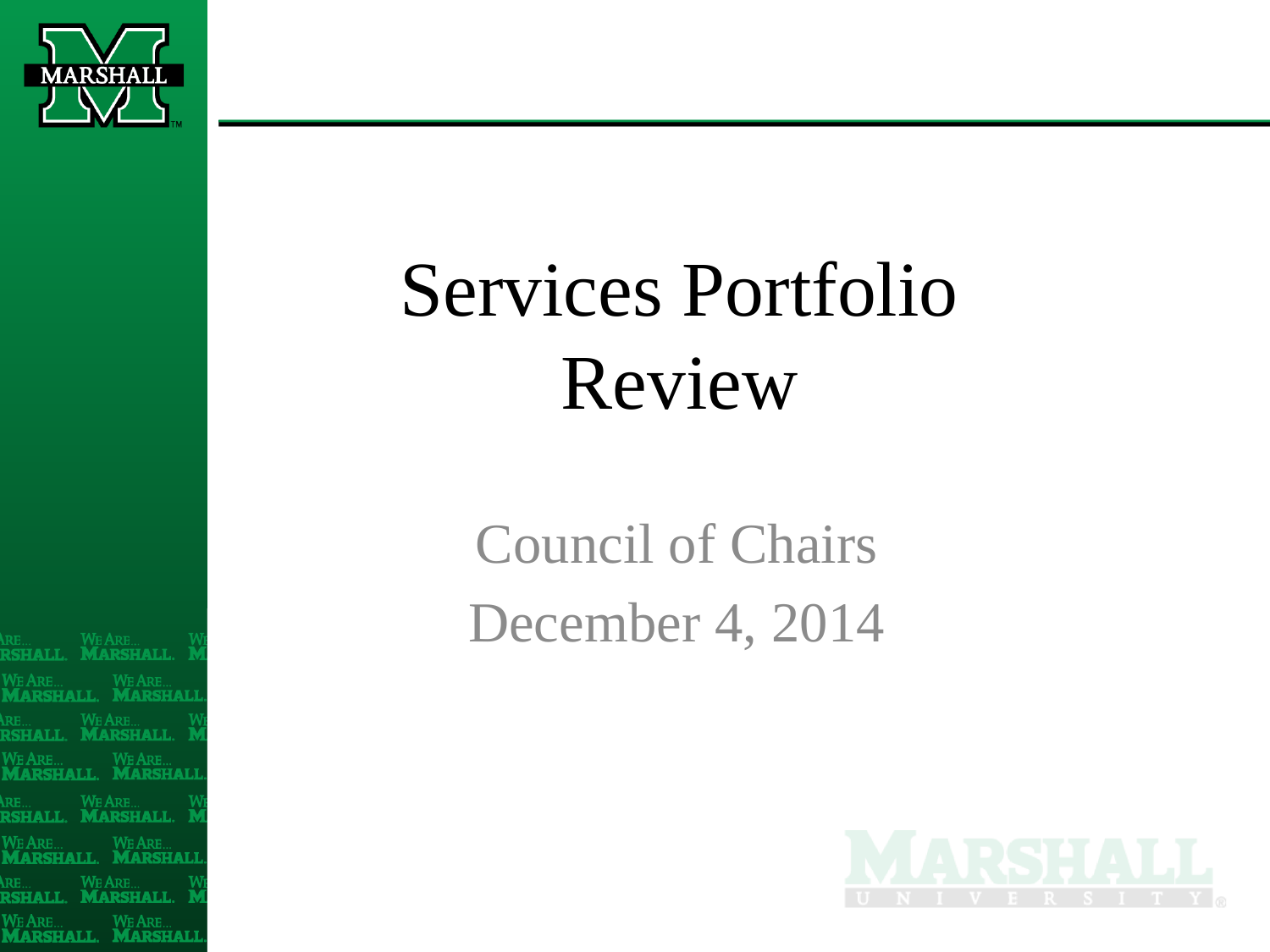

# Services Portfolio Review
Council of Chairs
December 4, 2014